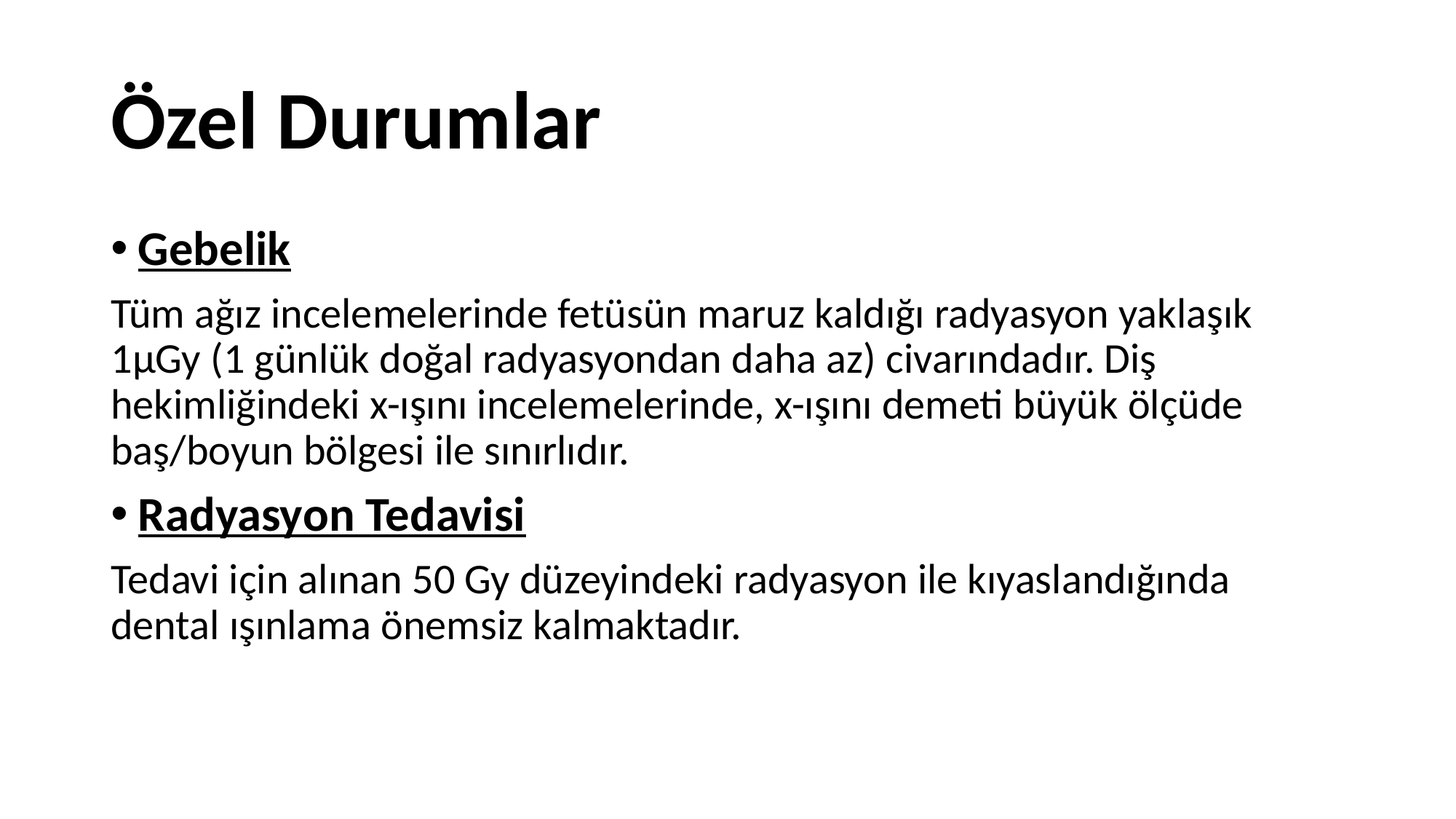

# Özel Durumlar
Gebelik
Tüm ağız incelemelerinde fetüsün maruz kaldığı radyasyon yaklaşık 1μGy (1 günlük doğal radyasyondan daha az) civarındadır. Diş hekimliğindeki x-ışını incelemelerinde, x-ışını demeti büyük ölçüde baş/boyun bölgesi ile sınırlıdır.
Radyasyon Tedavisi
Tedavi için alınan 50 Gy düzeyindeki radyasyon ile kıyaslandığında dental ışınlama önemsiz kalmaktadır.